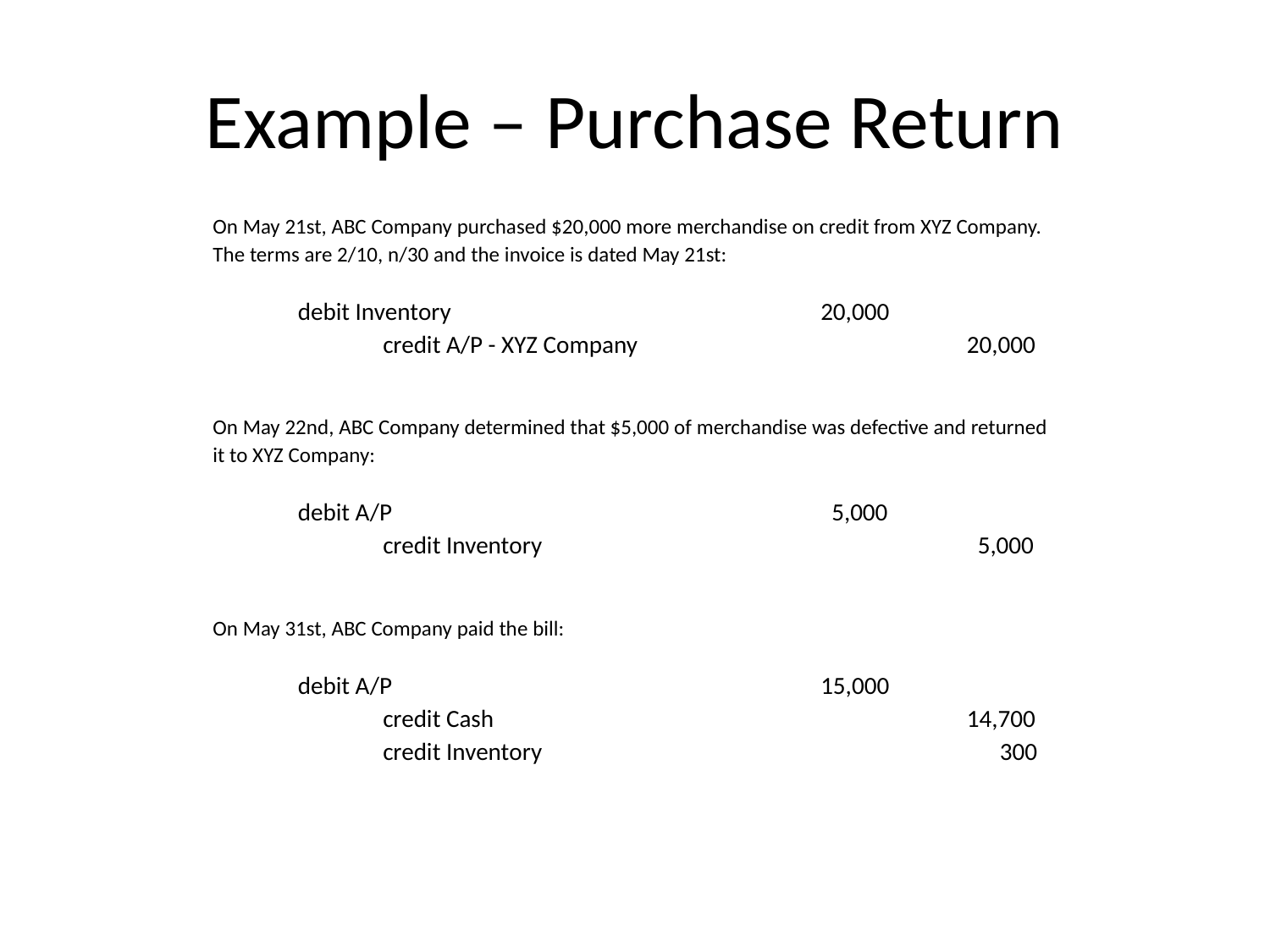

# Example – Purchase Return
| On May 21st, ABC Company purchased $20,000 more merchandise on credit from XYZ Company. |  |  |  |  |  |  |
| --- | --- | --- | --- | --- | --- | --- |
| The terms are 2/10, n/30 and the invoice is dated May 21st: |  |  |  |  |  |  |
|  |  |  |  |  |  |  |
|  | debit Inventory |  |  |  | 20,000 |  |
|  |  | credit A/P - XYZ Company |  |  |  | 20,000 |
|  |  |  |  |  |  |  |
|  |  |  |  |  |  |  |
| On May 22nd, ABC Company determined that $5,000 of merchandise was defective and returned |  |  |  |  |  |  |
| it to XYZ Company: |  |  |  |  |  |  |
|  |  |  |  |  |  |  |
|  | debit A/P |  |  |  | 5,000 |  |
|  |  | credit Inventory |  |  |  | 5,000 |
|  |  |  |  |  |  |  |
|  |  |  |  |  |  |  |
| On May 31st, ABC Company paid the bill: |  |  |  |  |  |  |
|  |  |  |  |  |  |  |
|  | debit A/P |  |  |  | 15,000 |  |
|  |  | credit Cash |  |  |  | 14,700 |
|  |  | credit Inventory |  |  |  | 300 |